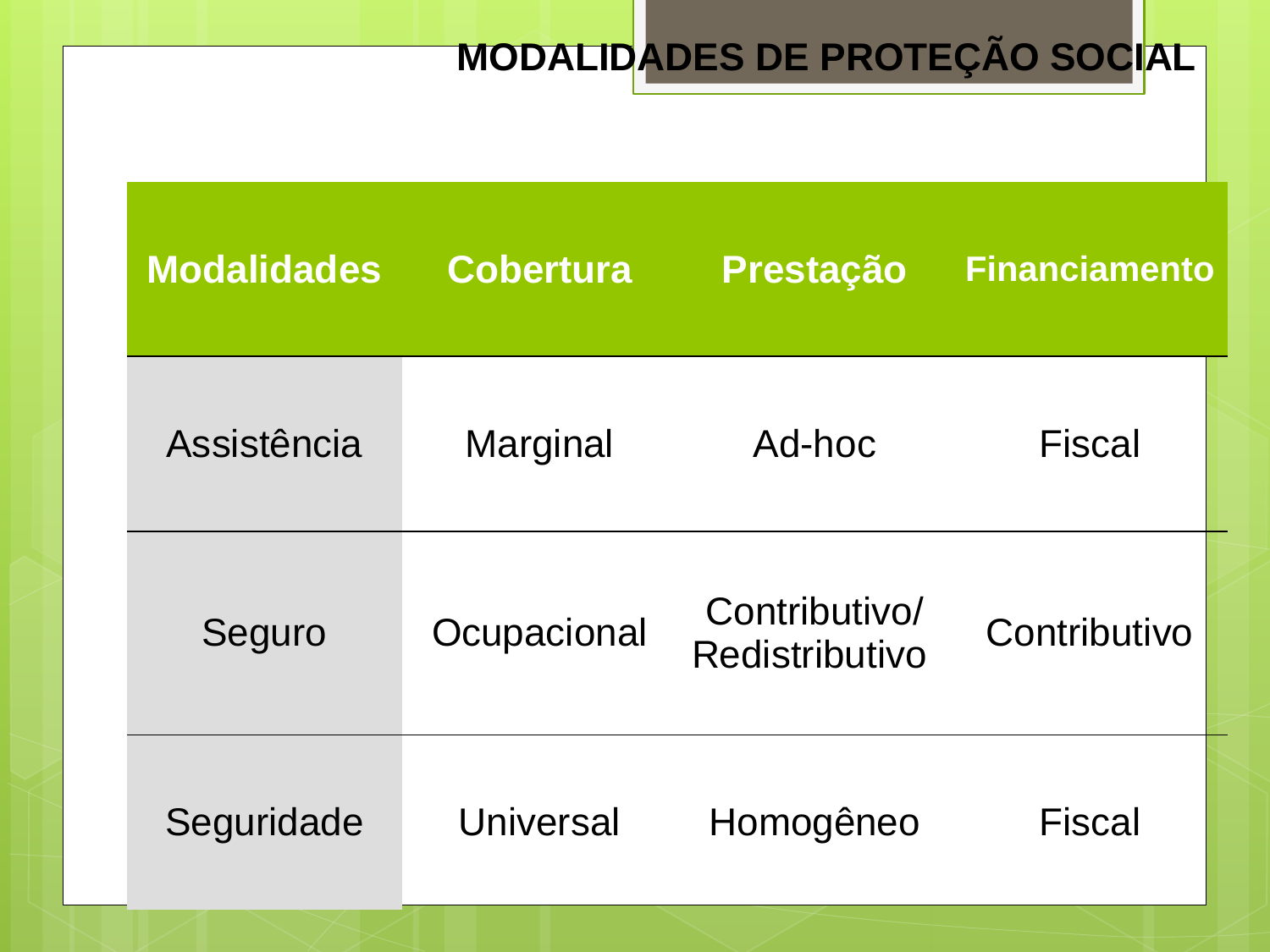

MODALIDADES DE PROTEÇÃO SOCIAL
| Modalidades | Cobertura | Prestação | Financiamento |
| --- | --- | --- | --- |
| Assistência | Marginal | Ad-hoc | Fiscal |
| Seguro | Ocupacional | Contributivo/ Redistributivo | Contributivo |
| Seguridade | Universal | Homogêneo | Fiscal |